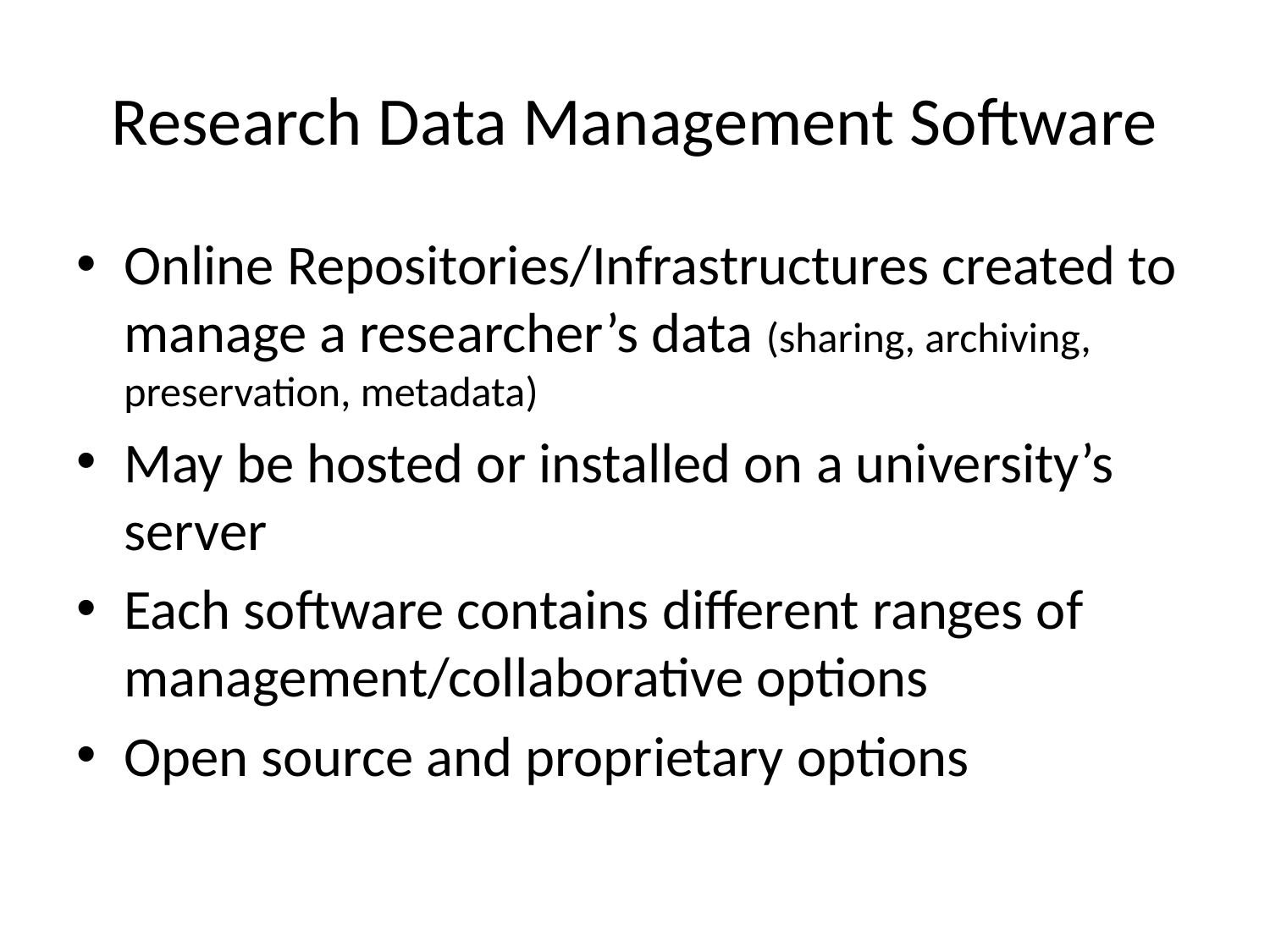

# Research Data Management Software
Online Repositories/Infrastructures created to manage a researcher’s data (sharing, archiving, preservation, metadata)
May be hosted or installed on a university’s server
Each software contains different ranges of management/collaborative options
Open source and proprietary options